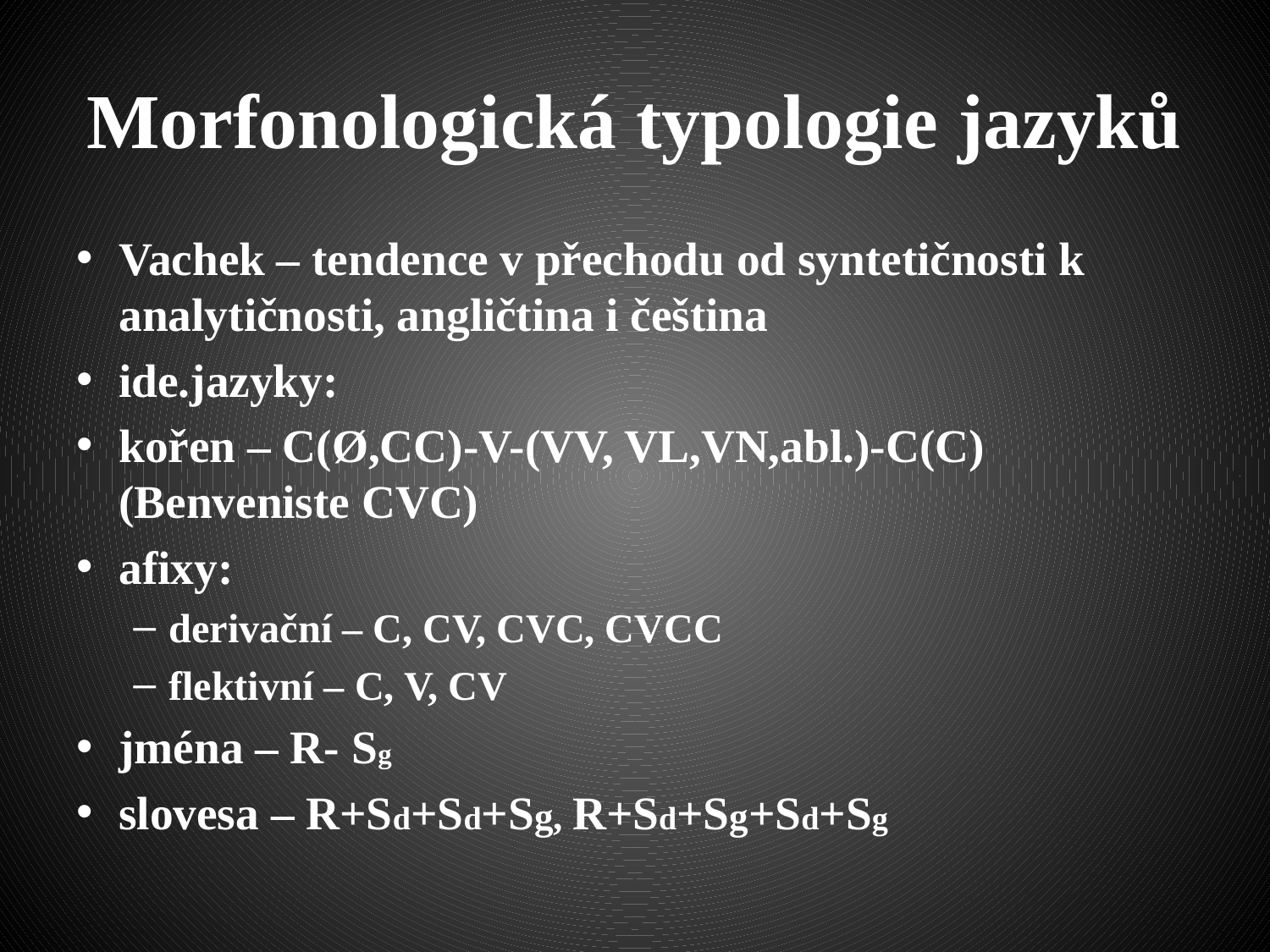

# Morfonologická typologie jazyků
Vachek – tendence v přechodu od syntetičnosti k analytičnosti, angličtina i čeština
ide.jazyky:
kořen – C(Ø,CC)-V-(VV, VL,VN,abl.)-C(C) (Benveniste CVC)
afixy:
derivační – C, CV, CVC, CVCC
flektivní – C, V, CV
jména – R- Sg
slovesa – R+Sd+Sd+Sg, R+Sd+Sg+Sd+Sg